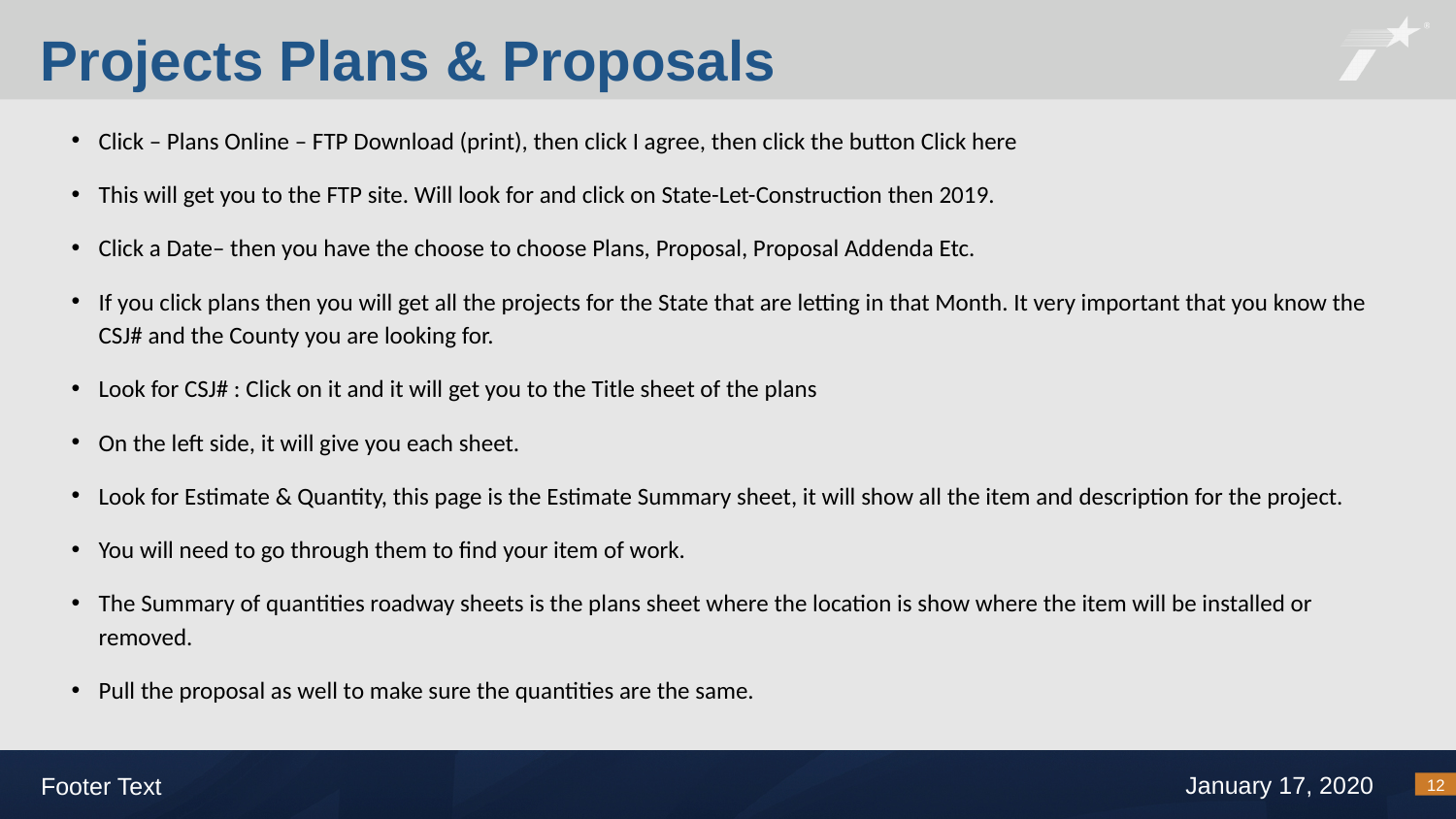

# Projects Plans & Proposals
Click – Plans Online – FTP Download (print), then click I agree, then click the button Click here
This will get you to the FTP site. Will look for and click on State-Let-Construction then 2019.
Click a Date– then you have the choose to choose Plans, Proposal, Proposal Addenda Etc.
If you click plans then you will get all the projects for the State that are letting in that Month. It very important that you know the CSJ# and the County you are looking for.
Look for CSJ# : Click on it and it will get you to the Title sheet of the plans
On the left side, it will give you each sheet.
Look for Estimate & Quantity, this page is the Estimate Summary sheet, it will show all the item and description for the project.
You will need to go through them to find your item of work.
The Summary of quantities roadway sheets is the plans sheet where the location is show where the item will be installed or removed.
Pull the proposal as well to make sure the quantities are the same.
12